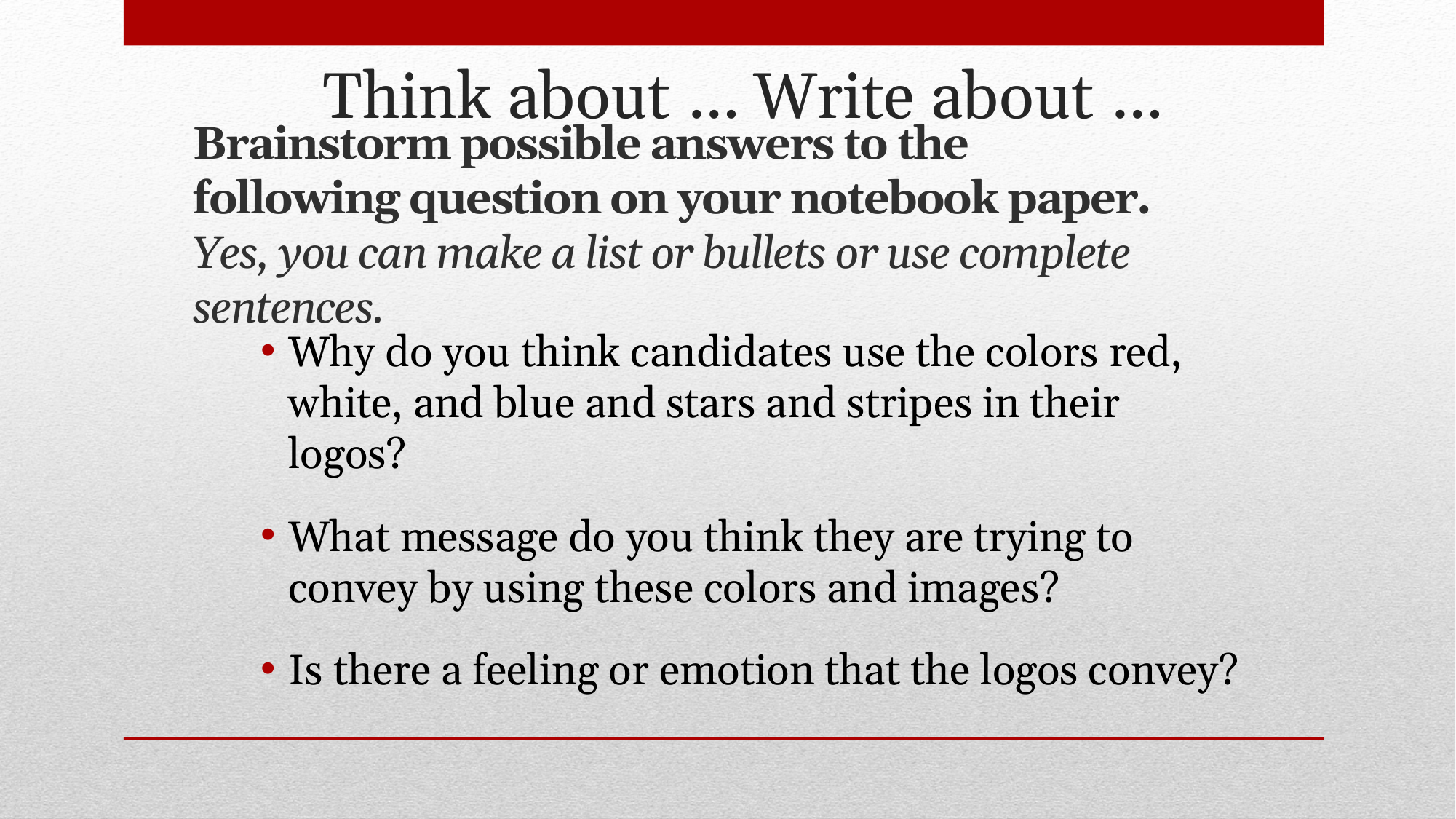

# Think about … Write about …

Brainstorm possible answers to the following question on your notebook paper. Yes, you can make a list or bullets or use complete sentences.
Why do you think candidates use the colors red, white, and blue and stars and stripes in their logos?

What message do you think they are trying to convey by using these colors and images?

Is there a feeling or emotion that the logos convey?